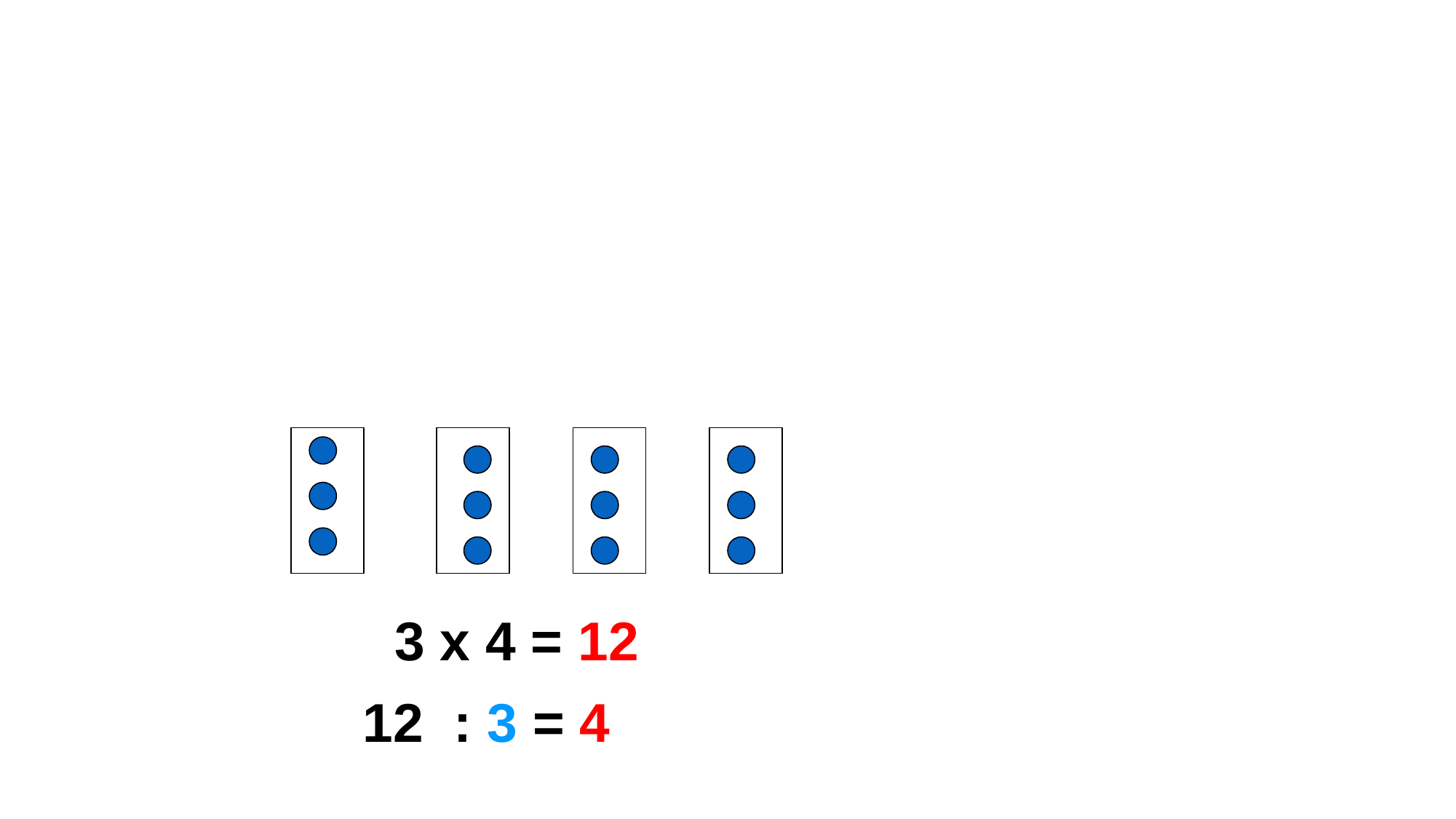

3 x 4 = 12
12  : 3 = 4